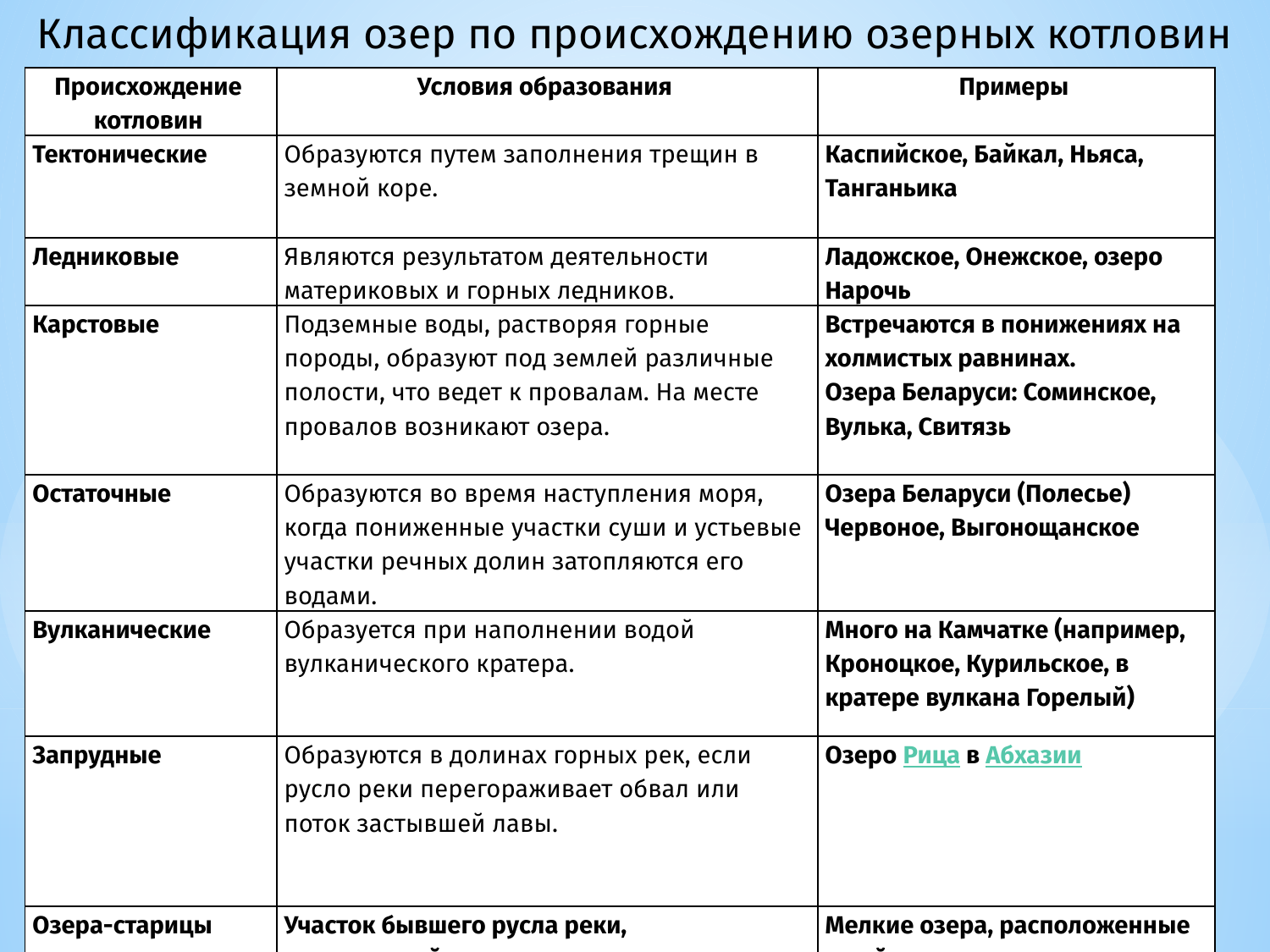

Классификация озер по происхождению озерных котловин
| Происхождение котловин | Условия образования | Примеры |
| --- | --- | --- |
| Тектонические | Образуются путем заполнения трещин в земной коре. | Каспийское, Байкал, Ньяса, Танганьика |
| Ледниковые | Являются результатом деятельности материковых и горных ледников. | Ладожское, Онежское, озеро Нарочь |
| Карстовые | Подземные воды, растворяя горные породы, образуют под землей различные полости, что ведет к провалам. На месте провалов возникают озера. | Встречаются в понижениях на холмистых равнинах. Озера Беларуси: Соминское, Вулька, Свитязь |
| Остаточные | Образуются во время наступления моря, когда пониженные участки суши и устьевые участки речных долин затопляются его водами. | Озера Беларуси (Полесье) Червоное, Выгонощанское |
| Вулканические | Образуется при наполнении водой вулканического кратера. | Много на Камчатке (например, Кроноцкое, Курильское, в кратере вулкана Горелый) |
| Запрудные | Образуются в долинах горных рек, если русло реки перегораживает обвал или поток застывшей лавы. | Озеро Рица в Абхазии |
| Озера-старицы | Участок бывшего русла реки, отчленившийся от основного русла. | Мелкие озера, расположенные в поймах рек |